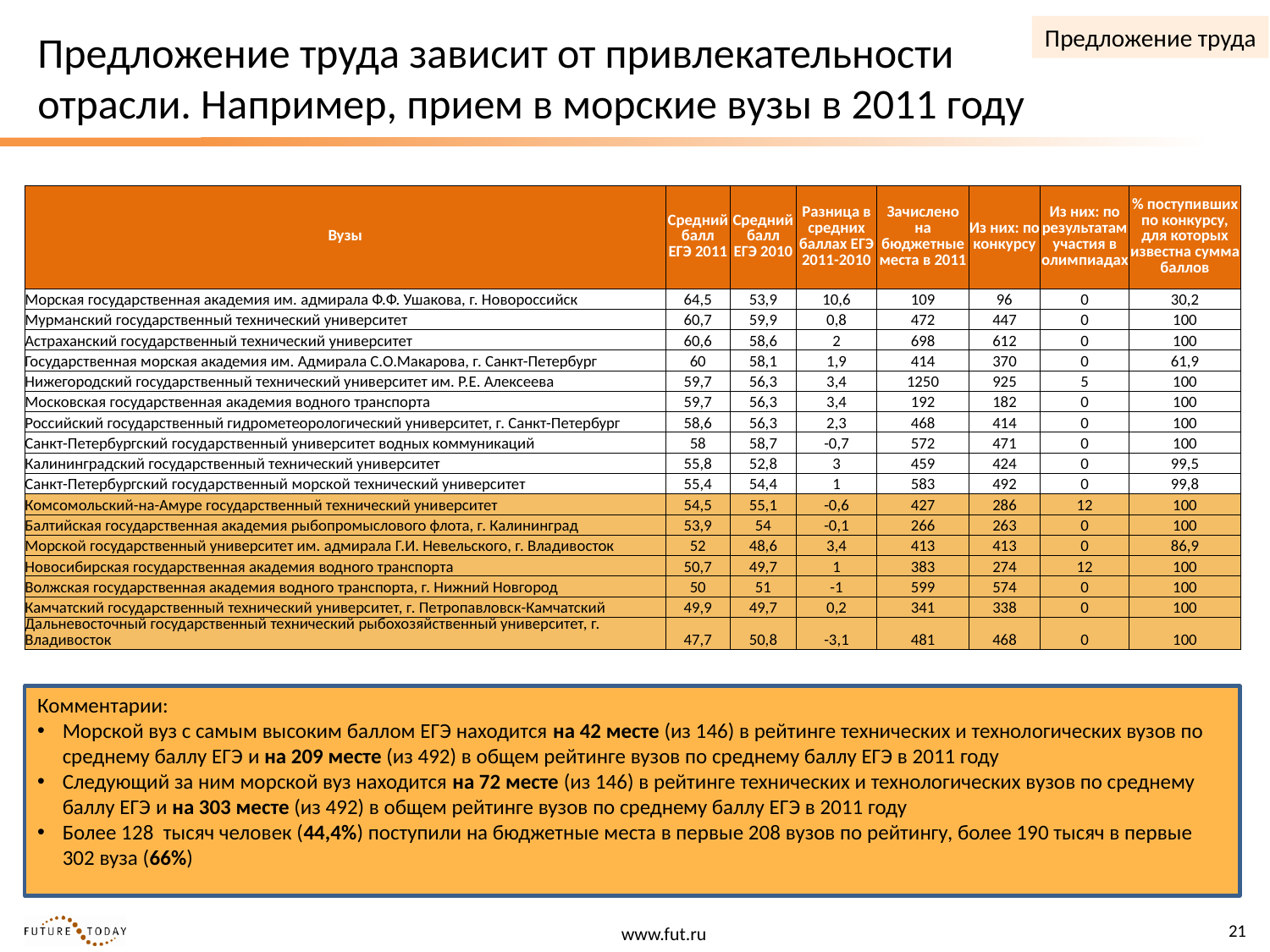

# Предложение труда зависит от привлекательности отрасли. Например, прием в морские вузы в 2011 году
Предложение труда
| Вузы | Средний балл ЕГЭ 2011 | Средний балл ЕГЭ 2010 | Разница в средних баллах ЕГЭ 2011-2010 | Зачислено на бюджетные места в 2011 | Из них: по конкурсу | Из них: по результатам участия в олимпиадах | % поступивших по конкурсу, для которых известна сумма баллов |
| --- | --- | --- | --- | --- | --- | --- | --- |
| Морская государственная академия им. адмирала Ф.Ф. Ушакова, г. Новороссийск | 64,5 | 53,9 | 10,6 | 109 | 96 | 0 | 30,2 |
| Мурманский государственный технический университет | 60,7 | 59,9 | 0,8 | 472 | 447 | 0 | 100 |
| Астраханский государственный технический университет | 60,6 | 58,6 | 2 | 698 | 612 | 0 | 100 |
| Государственная морская академия им. Адмирала С.О.Макарова, г. Санкт-Петербург | 60 | 58,1 | 1,9 | 414 | 370 | 0 | 61,9 |
| Нижегородский государственный технический университет им. Р.Е. Алексеева | 59,7 | 56,3 | 3,4 | 1250 | 925 | 5 | 100 |
| Московская государственная академия водного транспорта | 59,7 | 56,3 | 3,4 | 192 | 182 | 0 | 100 |
| Российский государственный гидрометеорологический университет, г. Санкт-Петербург | 58,6 | 56,3 | 2,3 | 468 | 414 | 0 | 100 |
| Санкт-Петербургский государственный университет водных коммуникаций | 58 | 58,7 | -0,7 | 572 | 471 | 0 | 100 |
| Калининградский государственный технический университет | 55,8 | 52,8 | 3 | 459 | 424 | 0 | 99,5 |
| Санкт-Петербургский государственный морской технический университет | 55,4 | 54,4 | 1 | 583 | 492 | 0 | 99,8 |
| Комсомольский-на-Амуре государственный технический университет | 54,5 | 55,1 | -0,6 | 427 | 286 | 12 | 100 |
| Балтийская государственная академия рыбопромыслового флота, г. Калининград | 53,9 | 54 | -0,1 | 266 | 263 | 0 | 100 |
| Морской государственный университет им. адмирала Г.И. Невельского, г. Владивосток | 52 | 48,6 | 3,4 | 413 | 413 | 0 | 86,9 |
| Новосибирская государственная академия водного транспорта | 50,7 | 49,7 | 1 | 383 | 274 | 12 | 100 |
| Волжская государственная академия водного транспорта, г. Нижний Новгород | 50 | 51 | -1 | 599 | 574 | 0 | 100 |
| Камчатский государственный технический университет, г. Петропавловск-Камчатский | 49,9 | 49,7 | 0,2 | 341 | 338 | 0 | 100 |
| Дальневосточный государственный технический рыбохозяйственный университет, г.  Владивосток | 47,7 | 50,8 | -3,1 | 481 | 468 | 0 | 100 |
Комментарии:
Морской вуз с самым высоким баллом ЕГЭ находится на 42 месте (из 146) в рейтинге технических и технологических вузов по среднему баллу ЕГЭ и на 209 месте (из 492) в общем рейтинге вузов по среднему баллу ЕГЭ в 2011 году
Следующий за ним морской вуз находится на 72 месте (из 146) в рейтинге технических и технологических вузов по среднему баллу ЕГЭ и на 303 месте (из 492) в общем рейтинге вузов по среднему баллу ЕГЭ в 2011 году
Более 128  тысяч человек (44,4%) поступили на бюджетные места в первые 208 вузов по рейтингу, более 190 тысяч в первые 302 вуза (66%)